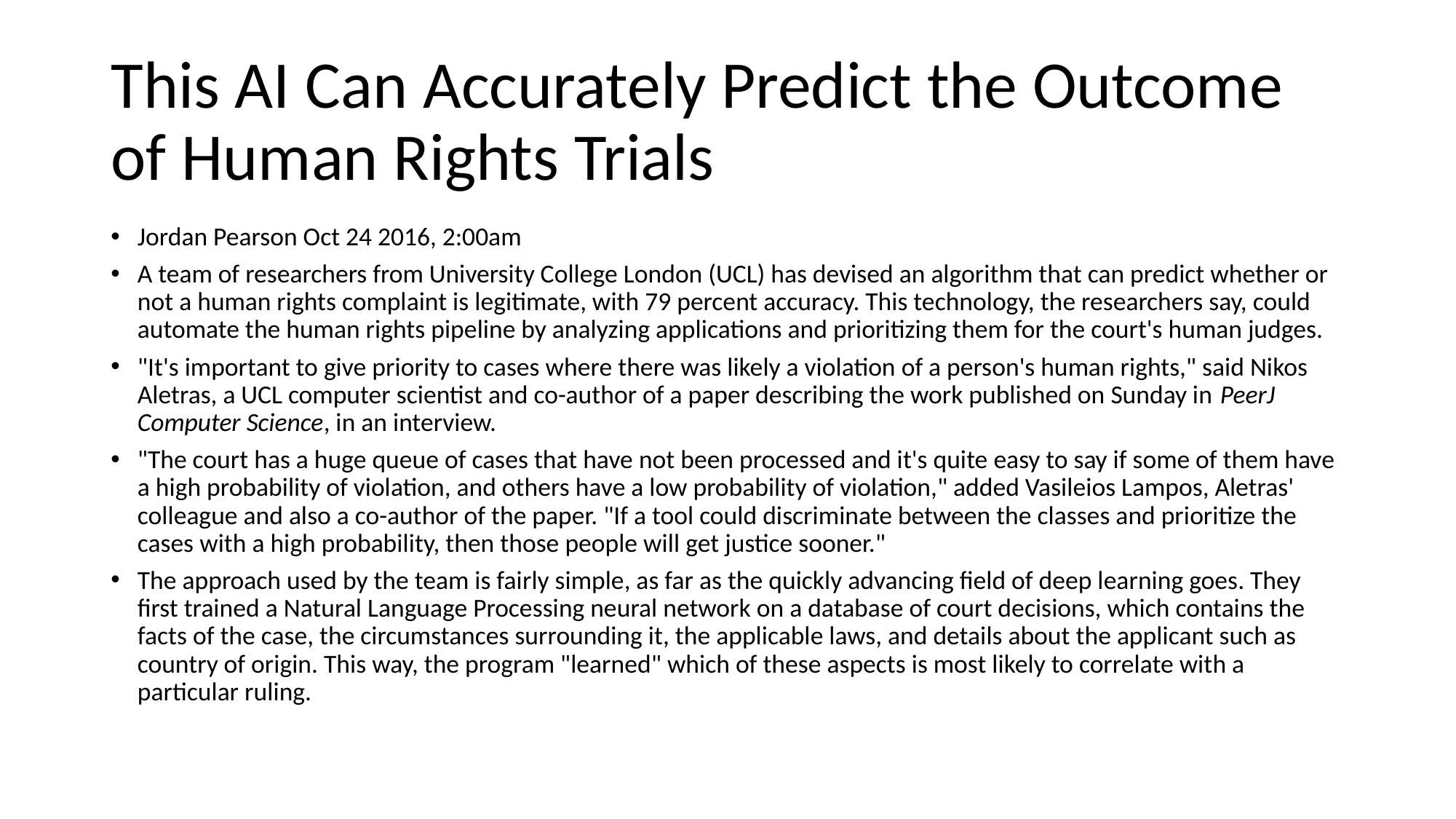

# This AI Can Accurately Predict the Outcome of Human Rights Trials
Jordan Pearson Oct 24 2016, 2:00am
A team of researchers from University College London (UCL) has devised an algorithm that can predict whether or not a human rights complaint is legitimate, with 79 percent accuracy. This technology, the researchers say, could automate the human rights pipeline by analyzing applications and prioritizing them for the court's human judges.
"It's important to give priority to cases where there was likely a violation of a person's human rights," said Nikos Aletras, a UCL computer scientist and co-author of a paper describing the work published on Sunday in PeerJ Computer Science, in an interview.
"The court has a huge queue of cases that have not been processed and it's quite easy to say if some of them have a high probability of violation, and others have a low probability of violation," added Vasileios Lampos, Aletras' colleague and also a co-author of the paper. "If a tool could discriminate between the classes and prioritize the cases with a high probability, then those people will get justice sooner."
The approach used by the team is fairly simple, as far as the quickly advancing field of deep learning goes. They first trained a Natural Language Processing neural network on a database of court decisions, which contains the facts of the case, the circumstances surrounding it, the applicable laws, and details about the applicant such as country of origin. This way, the program "learned" which of these aspects is most likely to correlate with a particular ruling.